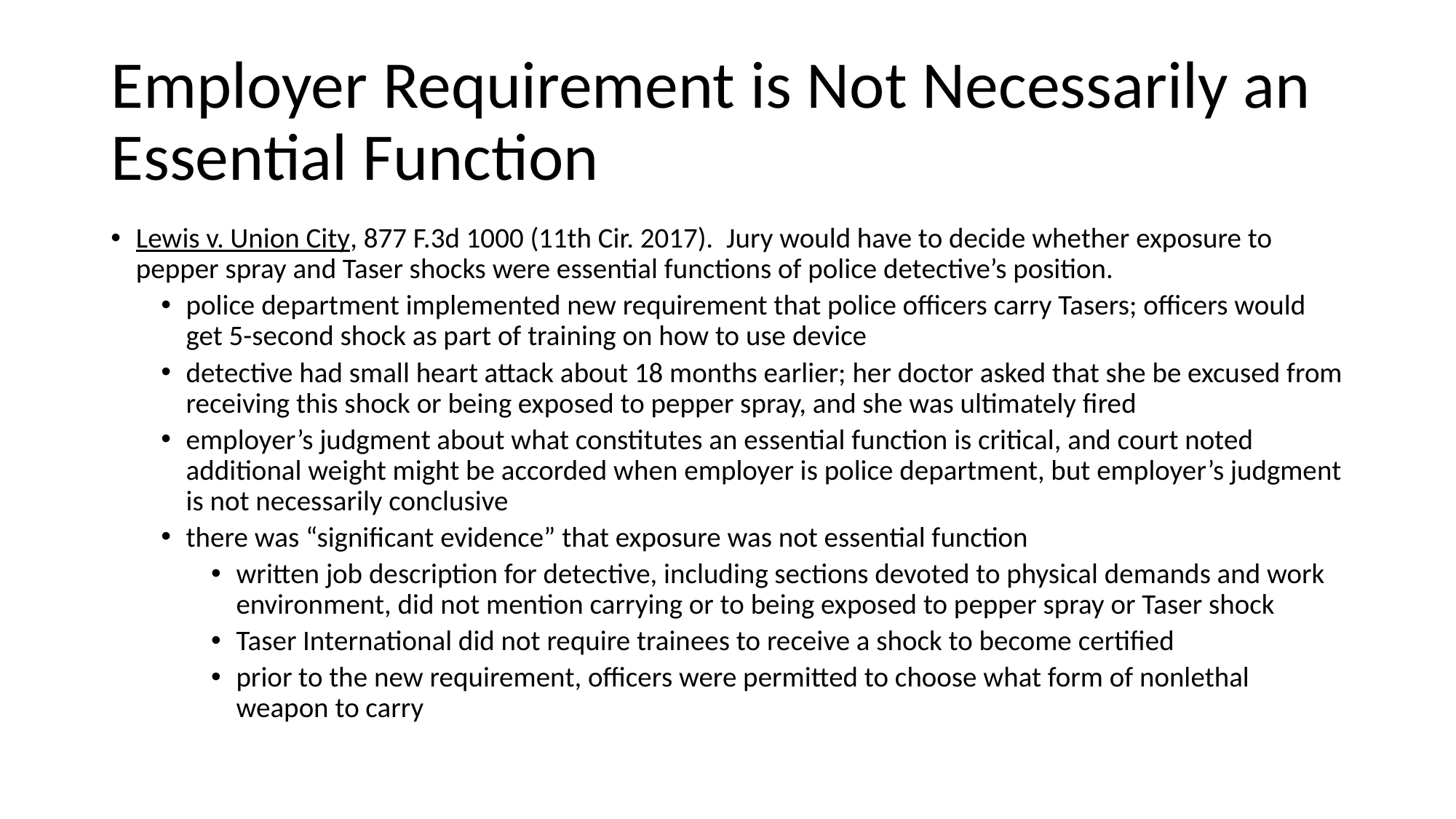

# Employer Requirement is Not Necessarily an Essential Function
Lewis v. Union City, 877 F.3d 1000 (11th Cir. 2017).  Jury would have to decide whether exposure to pepper spray and Taser shocks were essential functions of police detective’s position.
police department implemented new requirement that police officers carry Tasers; officers would get 5-second shock as part of training on how to use device
detective had small heart attack about 18 months earlier; her doctor asked that she be excused from receiving this shock or being exposed to pepper spray, and she was ultimately fired
employer’s judgment about what constitutes an essential function is critical, and court noted additional weight might be accorded when employer is police department, but employer’s judgment is not necessarily conclusive
there was “significant evidence” that exposure was not essential function
written job description for detective, including sections devoted to physical demands and work environment, did not mention carrying or to being exposed to pepper spray or Taser shock
Taser International did not require trainees to receive a shock to become certified
prior to the new requirement, officers were permitted to choose what form of nonlethal weapon to carry